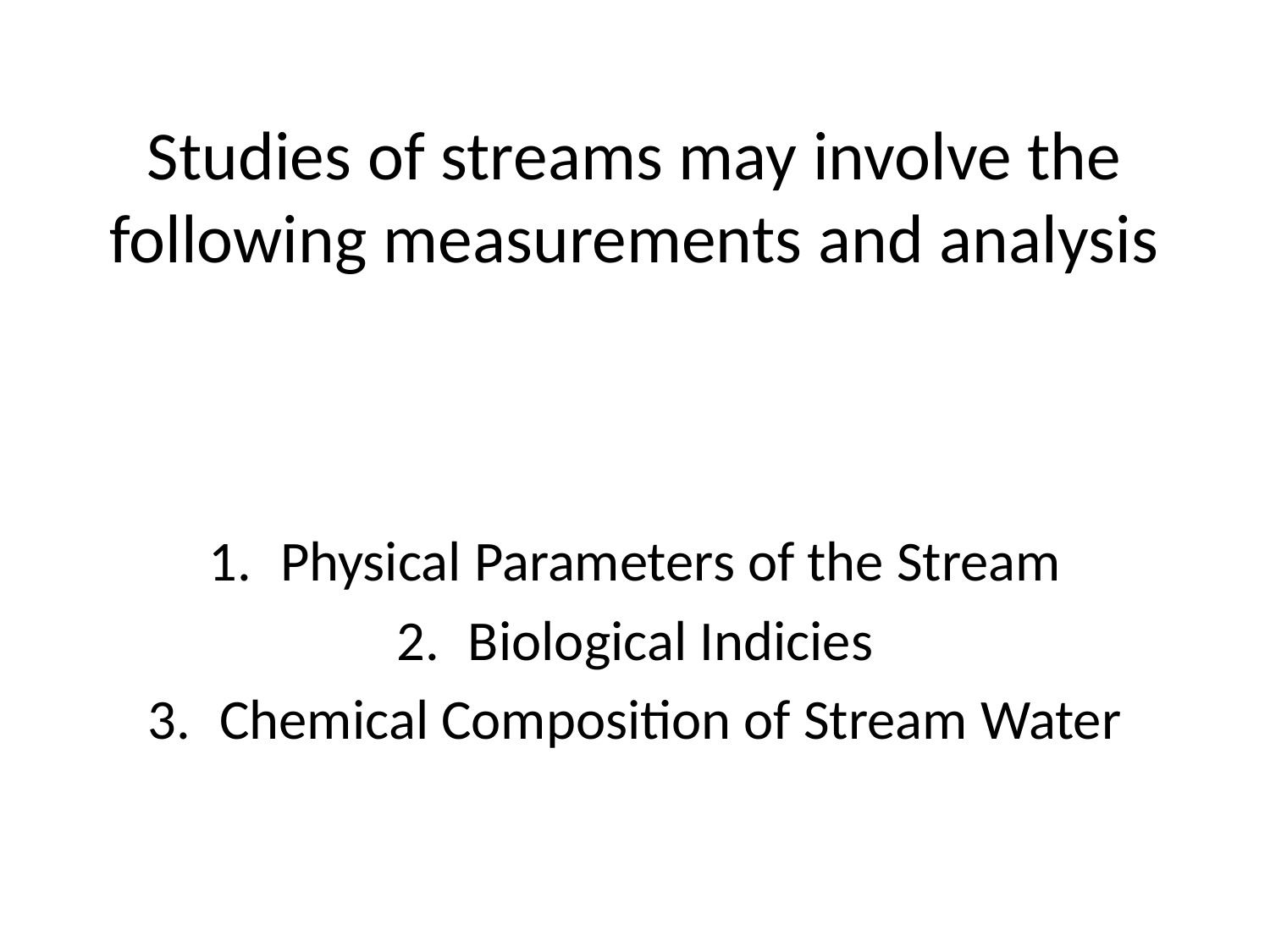

# Studies of streams may involve the following measurements and analysis
Physical Parameters of the Stream
Biological Indicies
Chemical Composition of Stream Water